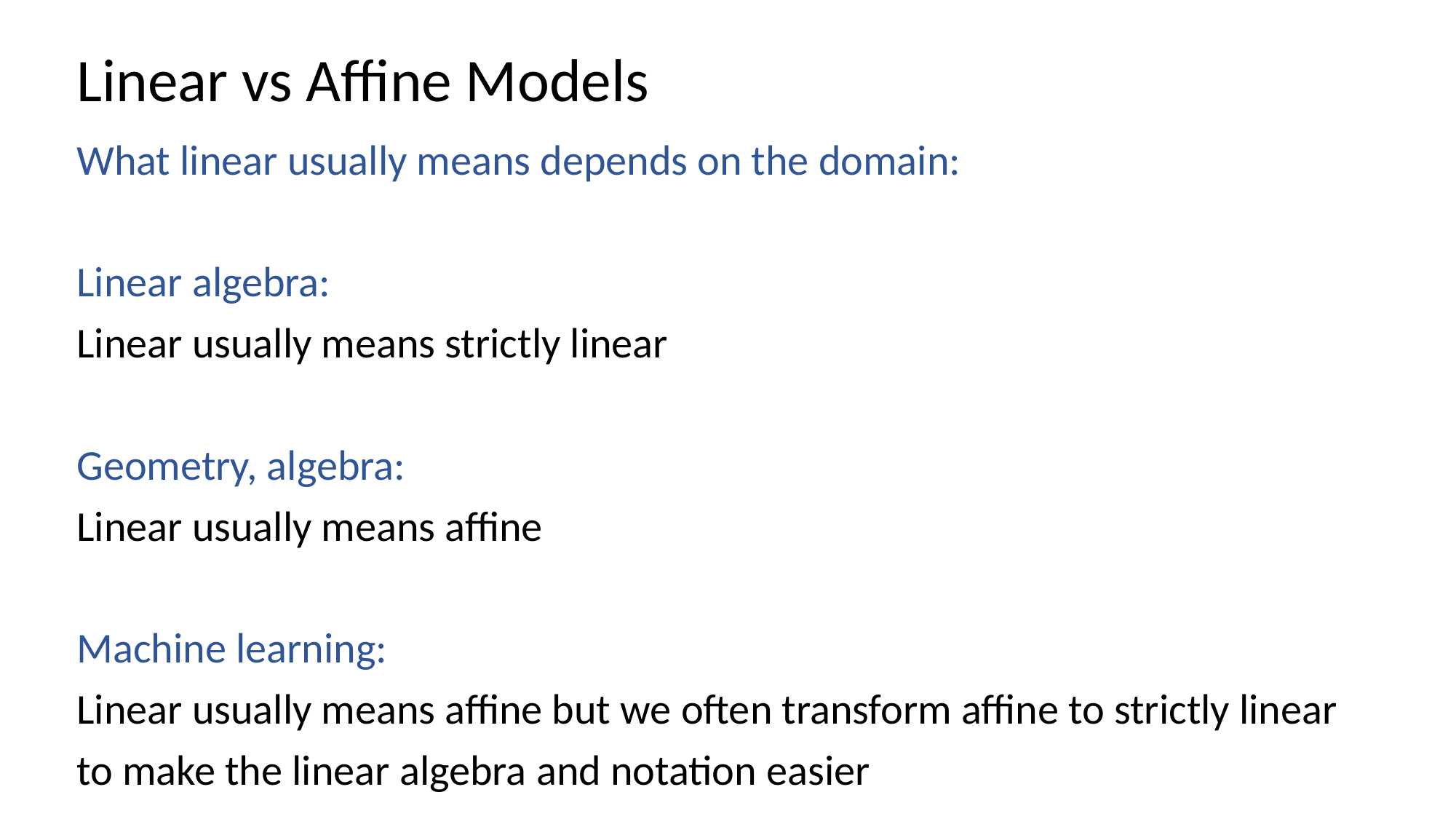

# Linear vs Affine Models
What linear usually means depends on the domain:

Linear algebra:
Linear usually means strictly linear

Geometry, algebra:
Linear usually means affine

Machine learning:
Linear usually means affine but we often transform affine to strictly linear
to make the linear algebra and notation easier